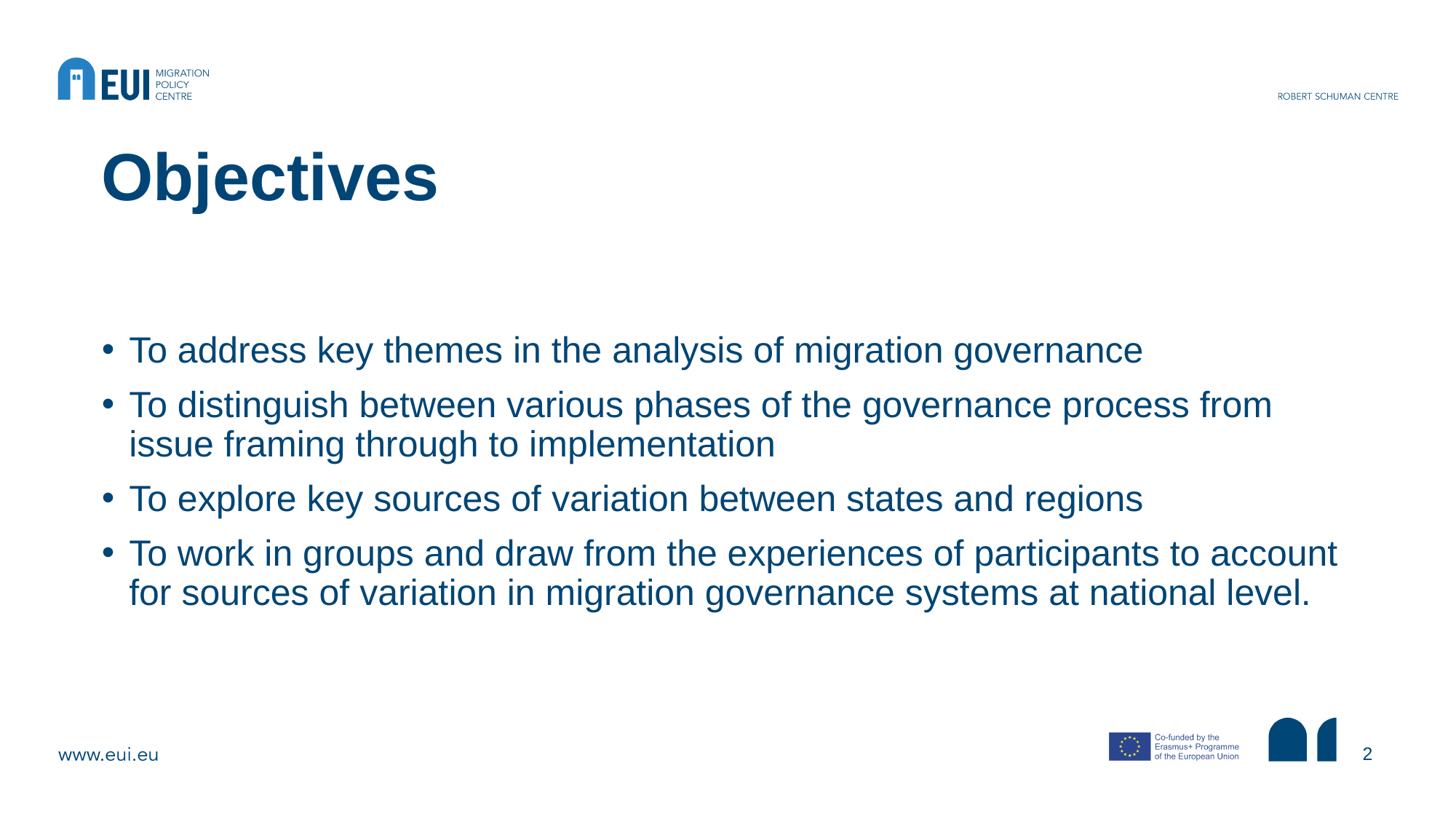

# Objectives
To address key themes in the analysis of migration governance
To distinguish between various phases of the governance process from issue framing through to implementation
To explore key sources of variation between states and regions
To work in groups and draw from the experiences of participants to account for sources of variation in migration governance systems at national level.
2